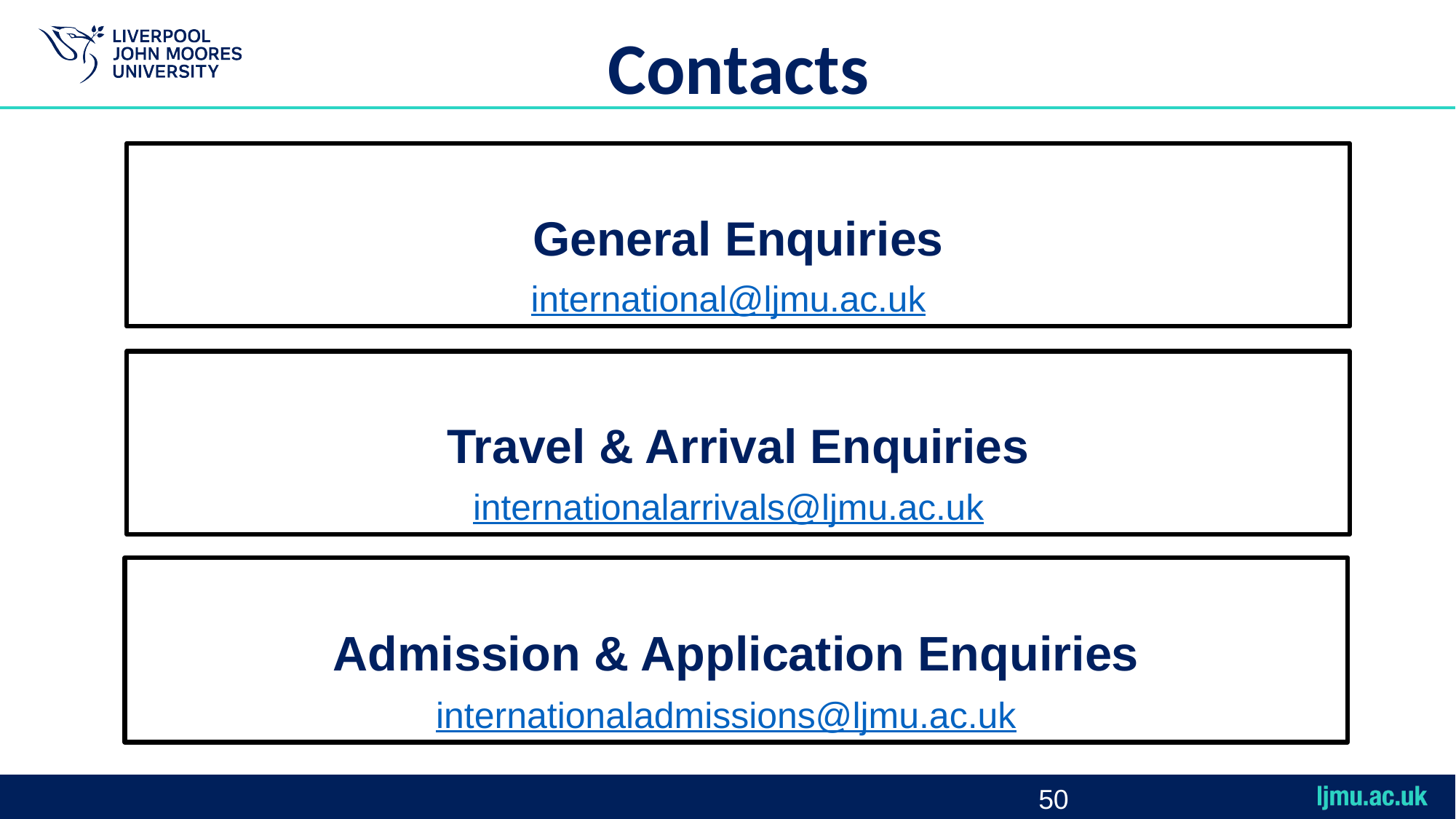

Contacts

General Enquiries
 international@ljmu.ac.uk

Travel & Arrival Enquiries
 internationalarrivals@ljmu.ac.uk

Admission & Application Enquiries
 internationaladmissions@ljmu.ac.uk

50